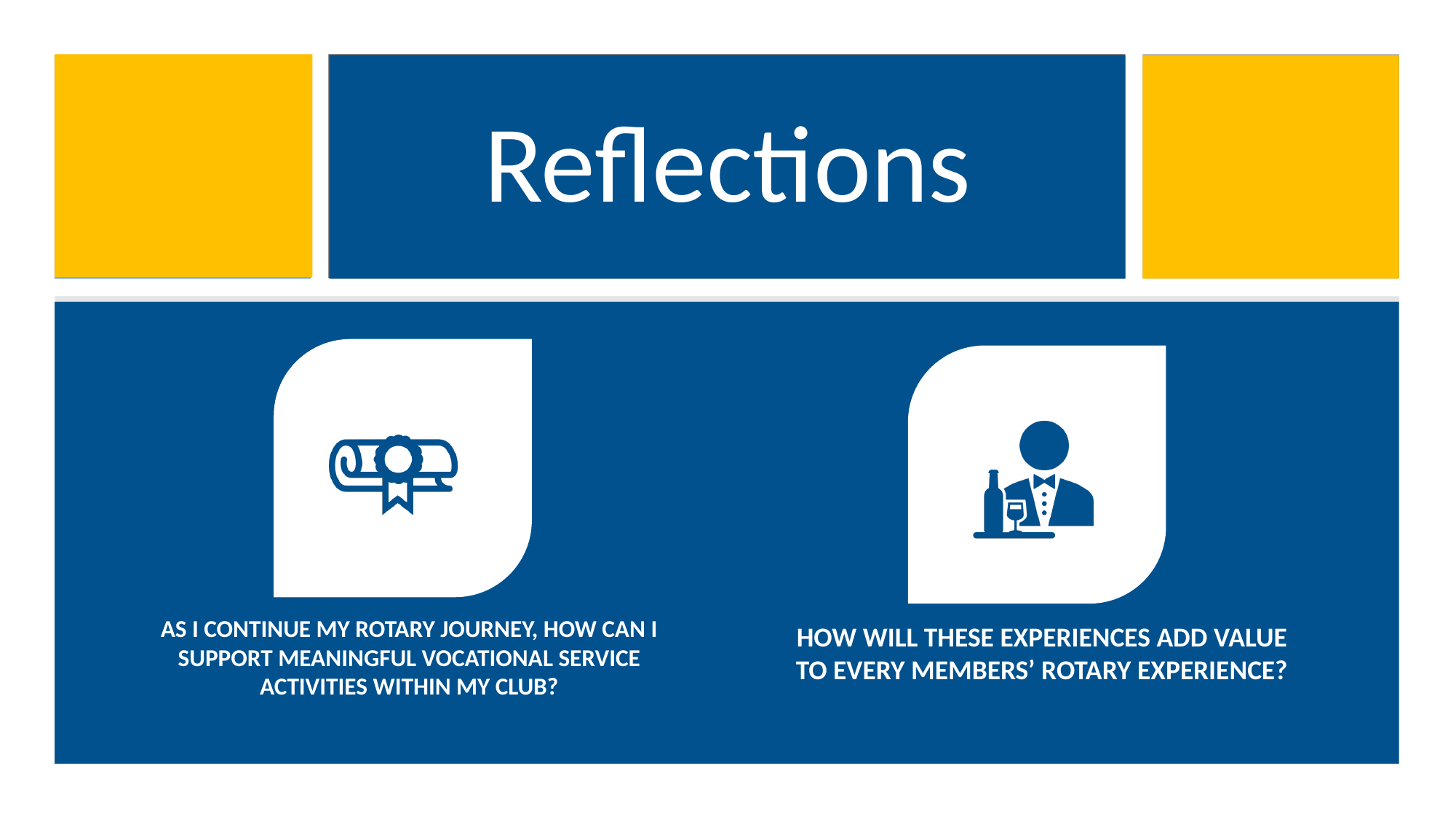

# Reflections

As I continue my Rotary Journey, how can I support meaningful vocational service activities within my club?
How will these experiences add value to every members’ Rotary Experience?